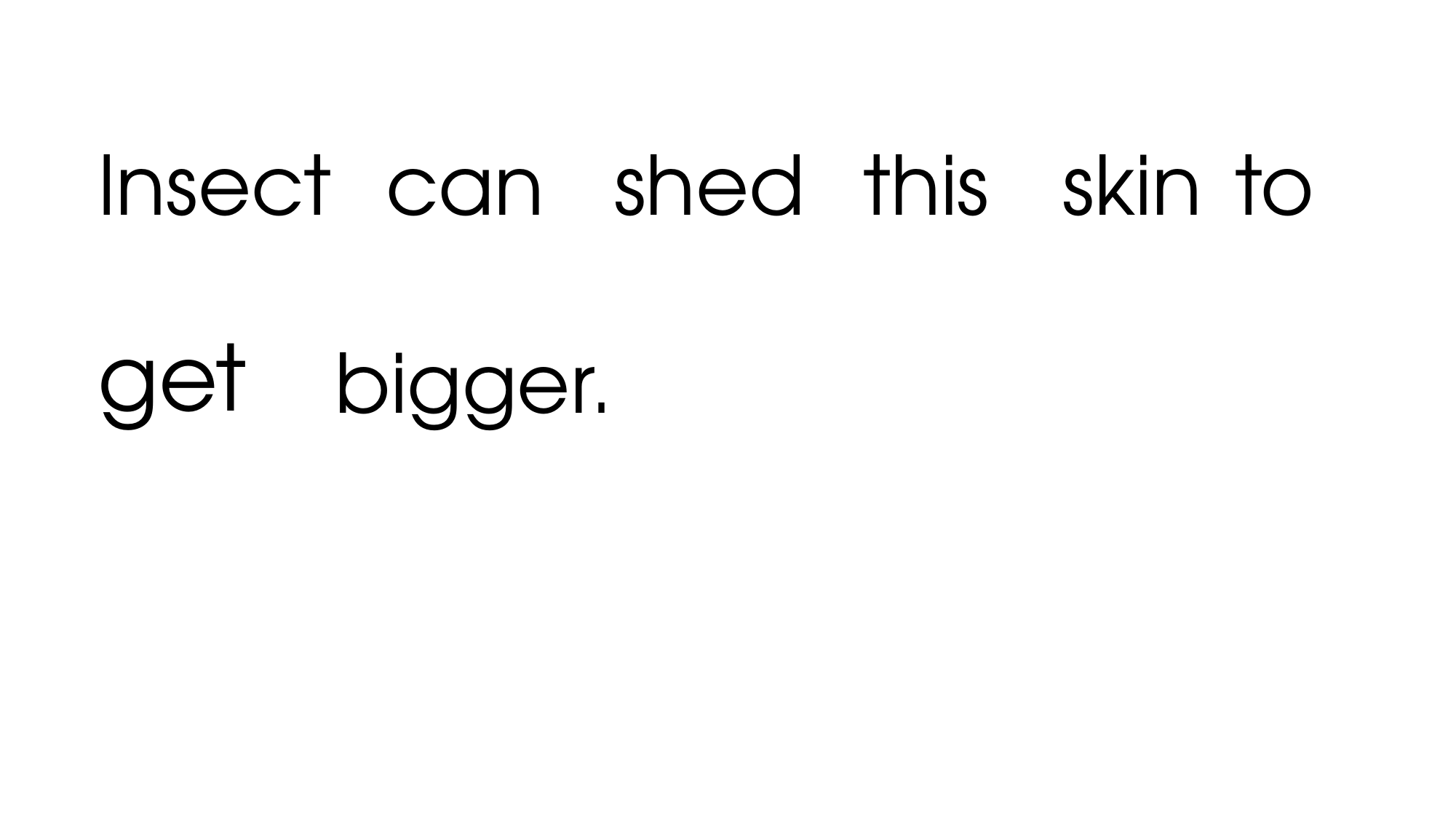

Insect
can
shed
this
skin
to
get
bigger.